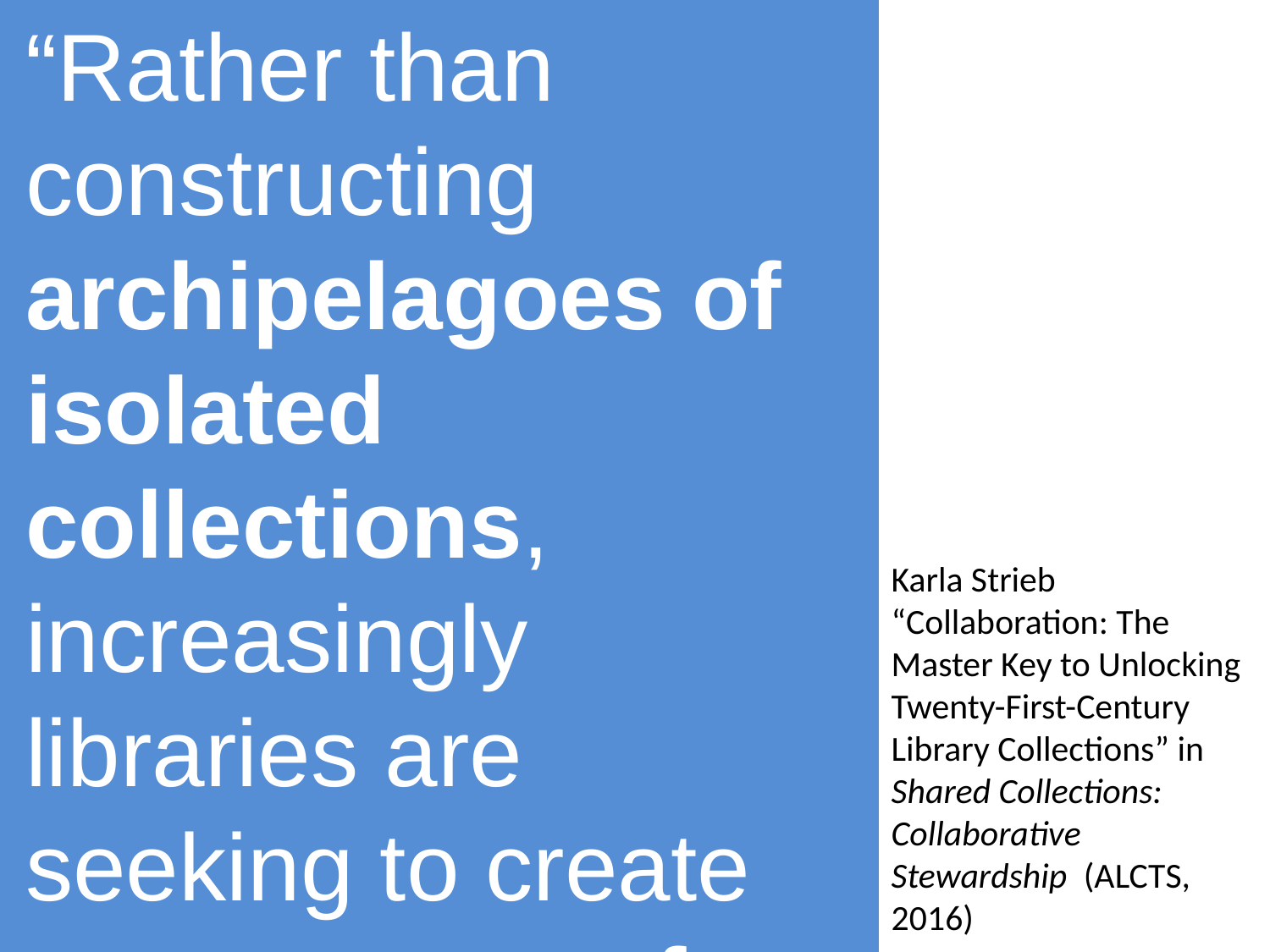

“Rather than constructing archipelagoes of isolated collections, increasingly libraries are seeking to create ecosystems of shared collections.”
Karla Strieb “Collaboration: The Master Key to Unlocking Twenty-First-Century Library Collections” in Shared Collections: Collaborative Stewardship  (ALCTS, 2016)